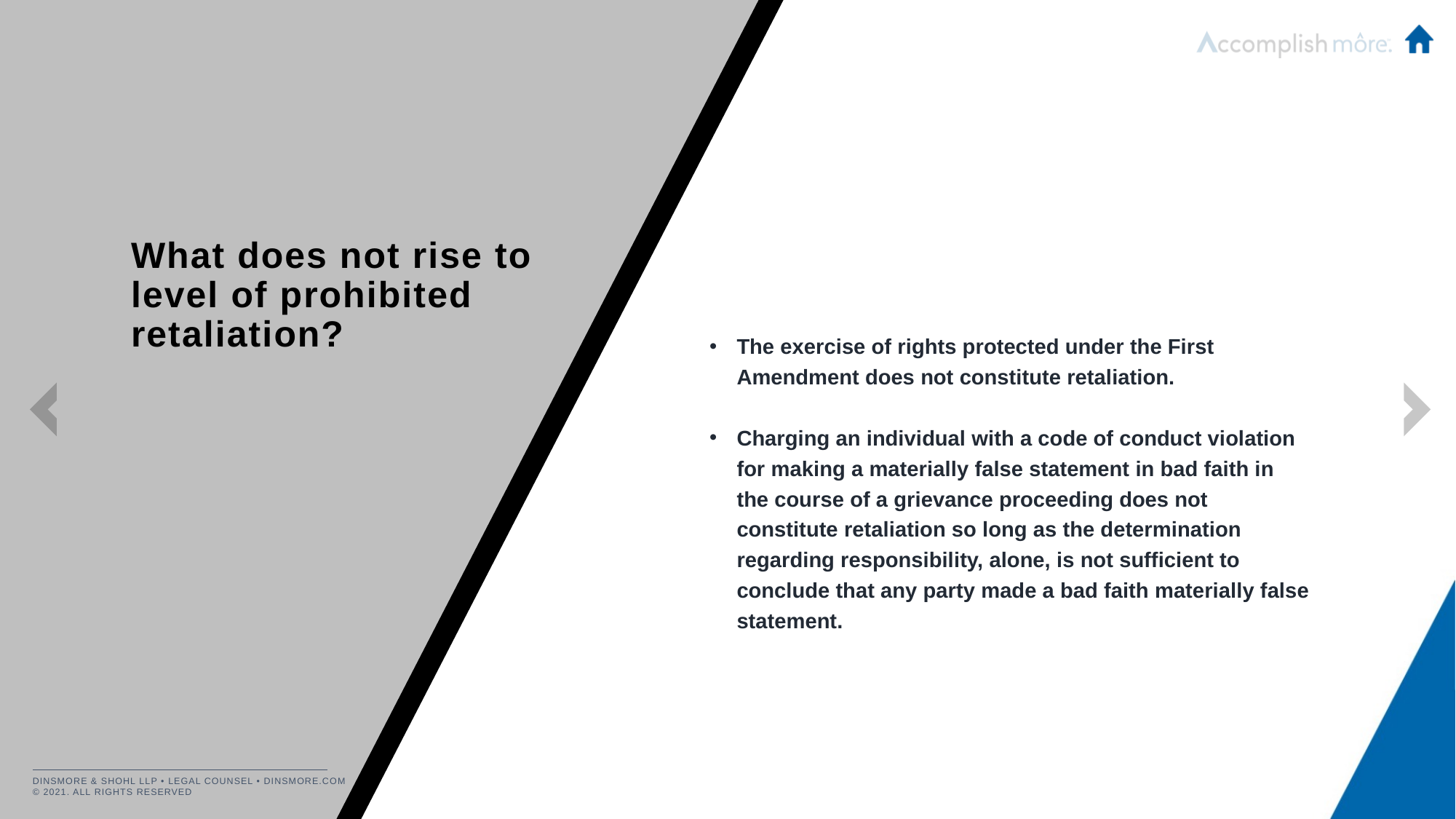

The exercise of rights protected under the First Amendment does not constitute retaliation.
Charging an individual with a code of conduct violation for making a materially false statement in bad faith in the course of a grievance proceeding does not constitute retaliation so long as the determination regarding responsibility, alone, is not sufficient to conclude that any party made a bad faith materially false statement.
# What does not rise to level of prohibited retaliation?